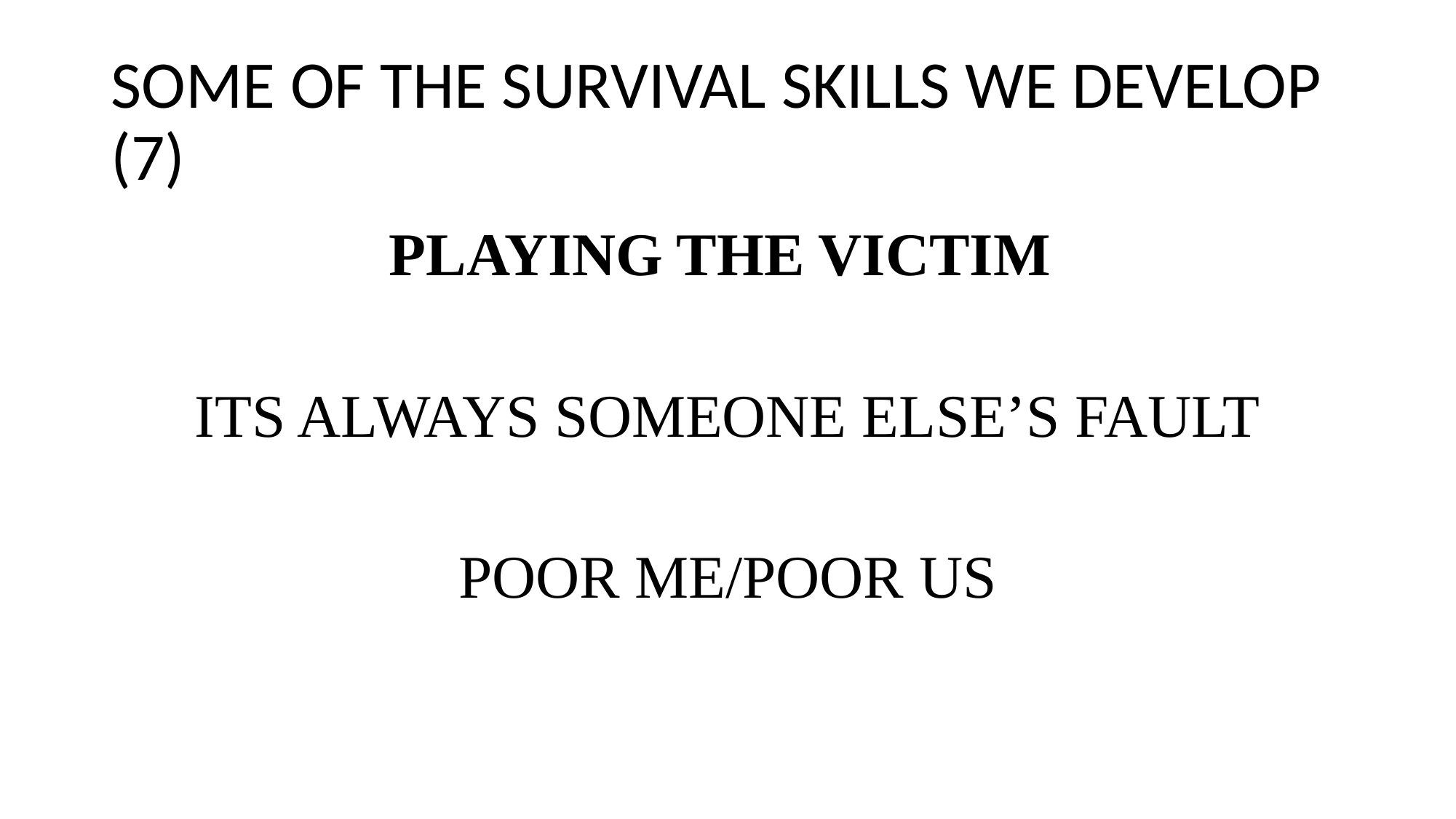

# SOME OF THE SURVIVAL SKILLS WE DEVELOP (7)
PLAYING THE VICTIM

ITS ALWAYS SOMEONE ELSE’S FAULT

POOR ME/POOR US